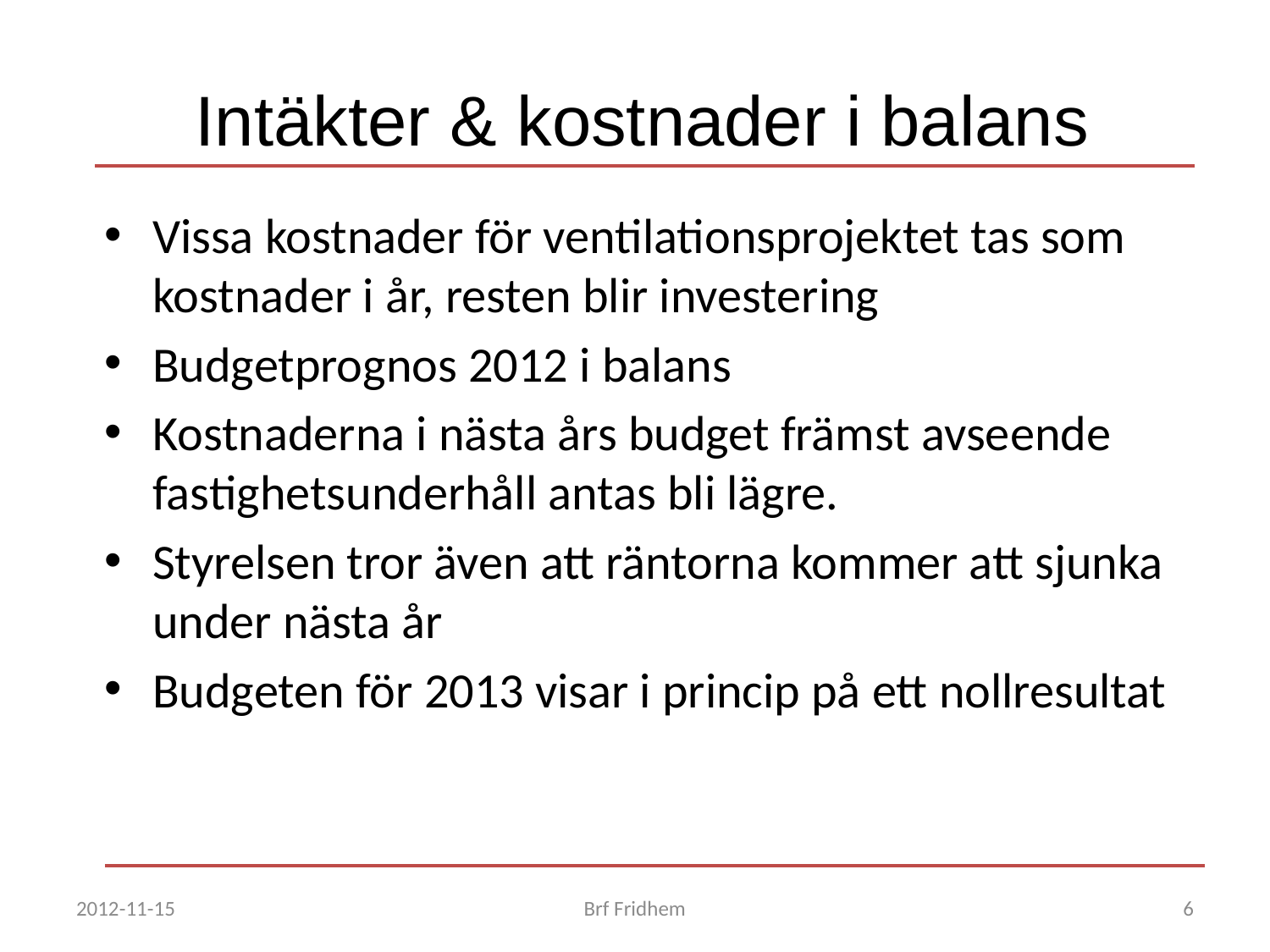

Intäkter & kostnader i balans
Vissa kostnader för ventilationsprojektet tas som kostnader i år, resten blir investering
Budgetprognos 2012 i balans
Kostnaderna i nästa års budget främst avseende fastighetsunderhåll antas bli lägre.
Styrelsen tror även att räntorna kommer att sjunka under nästa år
Budgeten för 2013 visar i princip på ett nollresultat
2012-11-15
Brf Fridhem
6